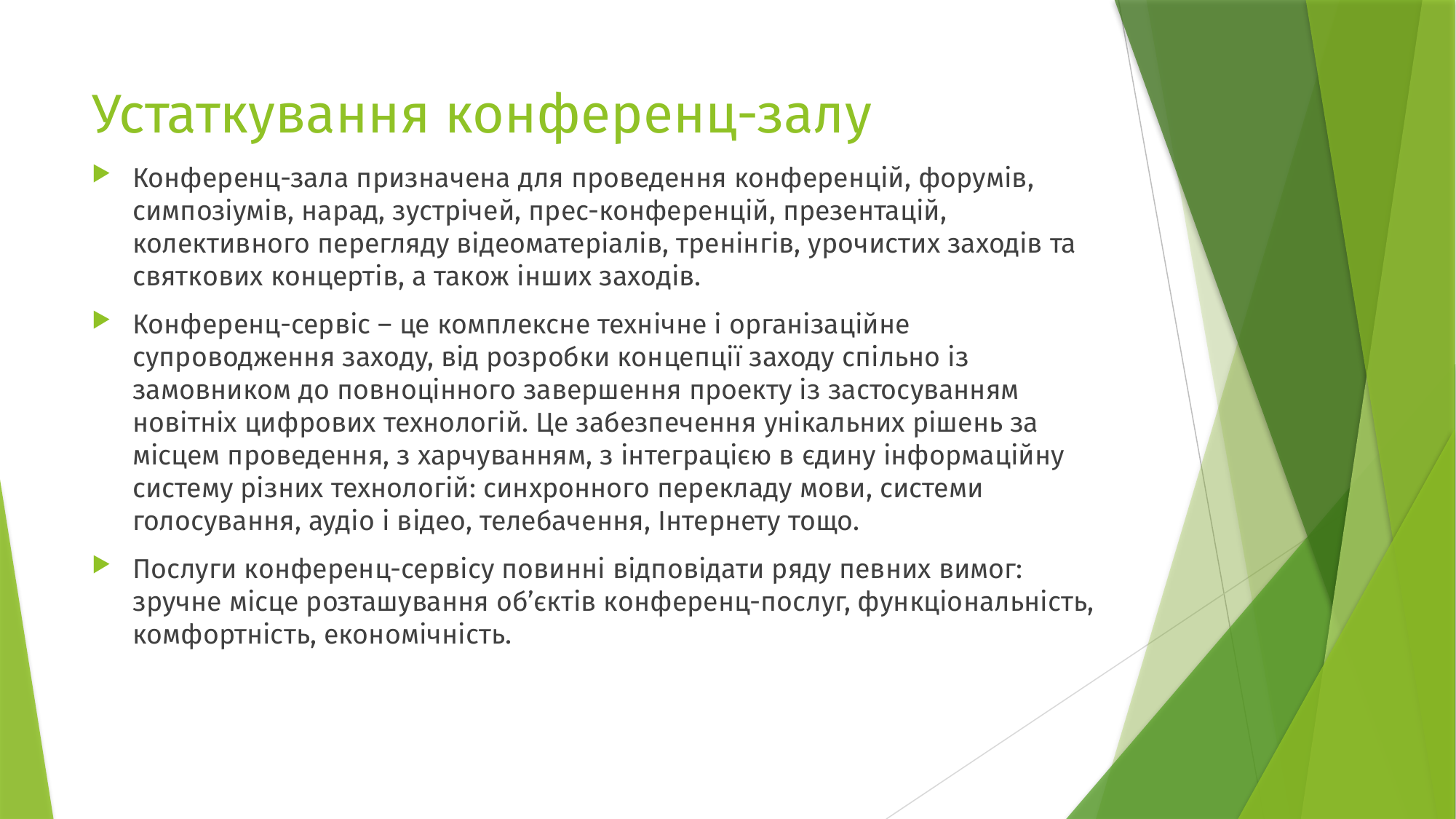

# Устаткування конференц-залу
Конференц-зала призначена для проведення конференцій, форумів, симпозіумів, нарад, зустрічей, прес-конференцій, презентацій, колективного перегляду відеоматеріалів, тренінгів, урочистих заходів та святкових концертів, а також інших заходів.
Конференц-сервіс – це комплексне технічне і організаційне супроводження заходу, від розробки концепції заходу спільно із замовником до повноцінного завершення проекту із застосуванням новітніх цифрових технологій. Це забезпечення унікальних рішень за місцем проведення, з харчуванням, з інтеграцією в єдину інформаційну систему різних технологій: синхронного перекладу мови, системи голосування, аудіо і відео, телебачення, Інтернету тощо.
Послуги конференц-сервісу повинні відповідати ряду певних вимог: зручне місце розташування об’єктів конференц-послуг, функціональність, комфортність, економічність.